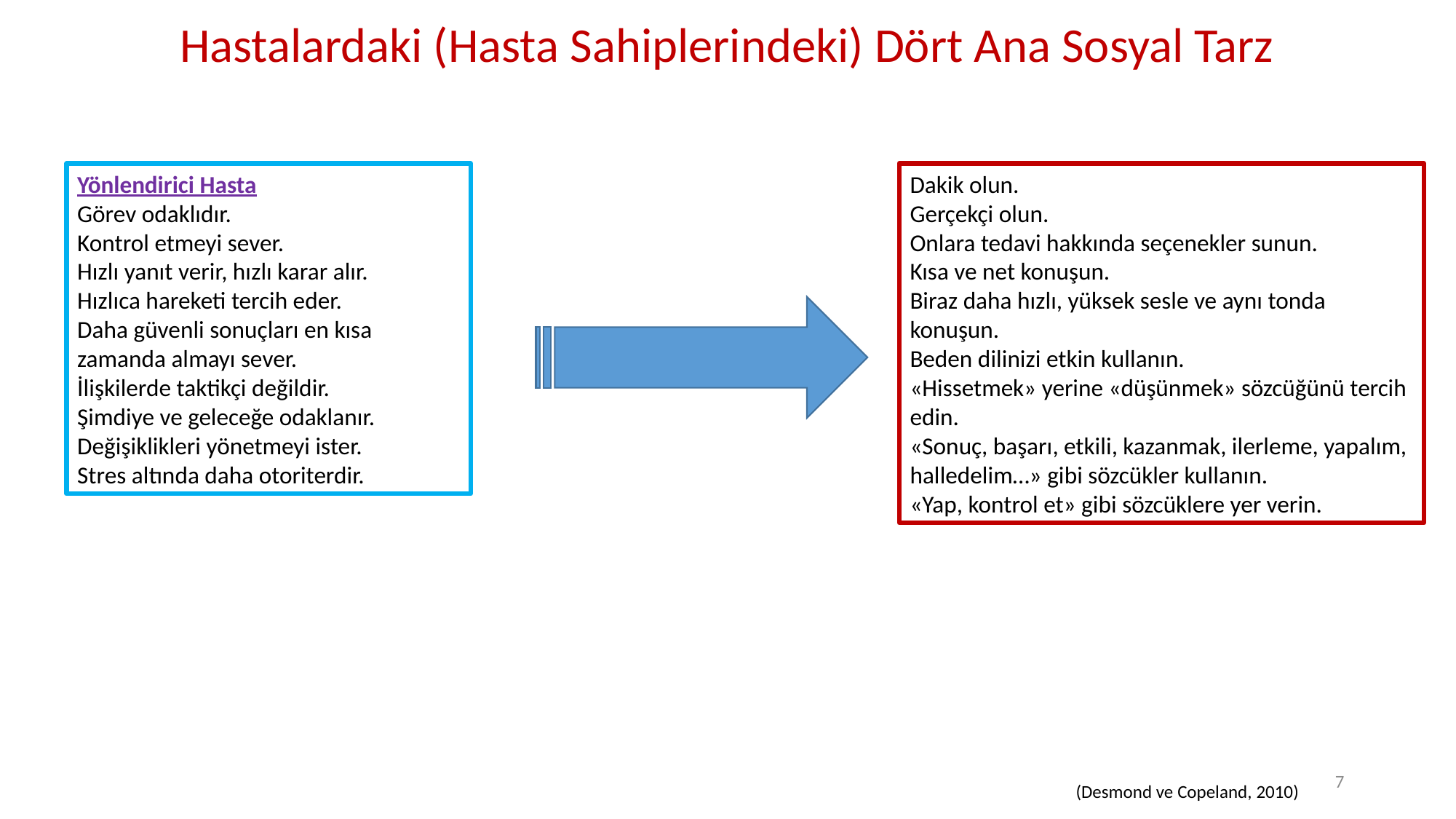

# Hastalardaki (Hasta Sahiplerindeki) Dört Ana Sosyal Tarz
Yönlendirici Hasta
Görev odaklıdır.
Kontrol etmeyi sever.
Hızlı yanıt verir, hızlı karar alır.
Hızlıca hareketi tercih eder.
Daha güvenli sonuçları en kısa zamanda almayı sever.
İlişkilerde taktikçi değildir.
Şimdiye ve geleceğe odaklanır.
Değişiklikleri yönetmeyi ister.
Stres altında daha otoriterdir.
Dakik olun.
Gerçekçi olun.
Onlara tedavi hakkında seçenekler sunun.
Kısa ve net konuşun.
Biraz daha hızlı, yüksek sesle ve aynı tonda konuşun.
Beden dilinizi etkin kullanın.
«Hissetmek» yerine «düşünmek» sözcüğünü tercih edin.
«Sonuç, başarı, etkili, kazanmak, ilerleme, yapalım, halledelim…» gibi sözcükler kullanın.
«Yap, kontrol et» gibi sözcüklere yer verin.

7
(Desmond ve Copeland, 2010)